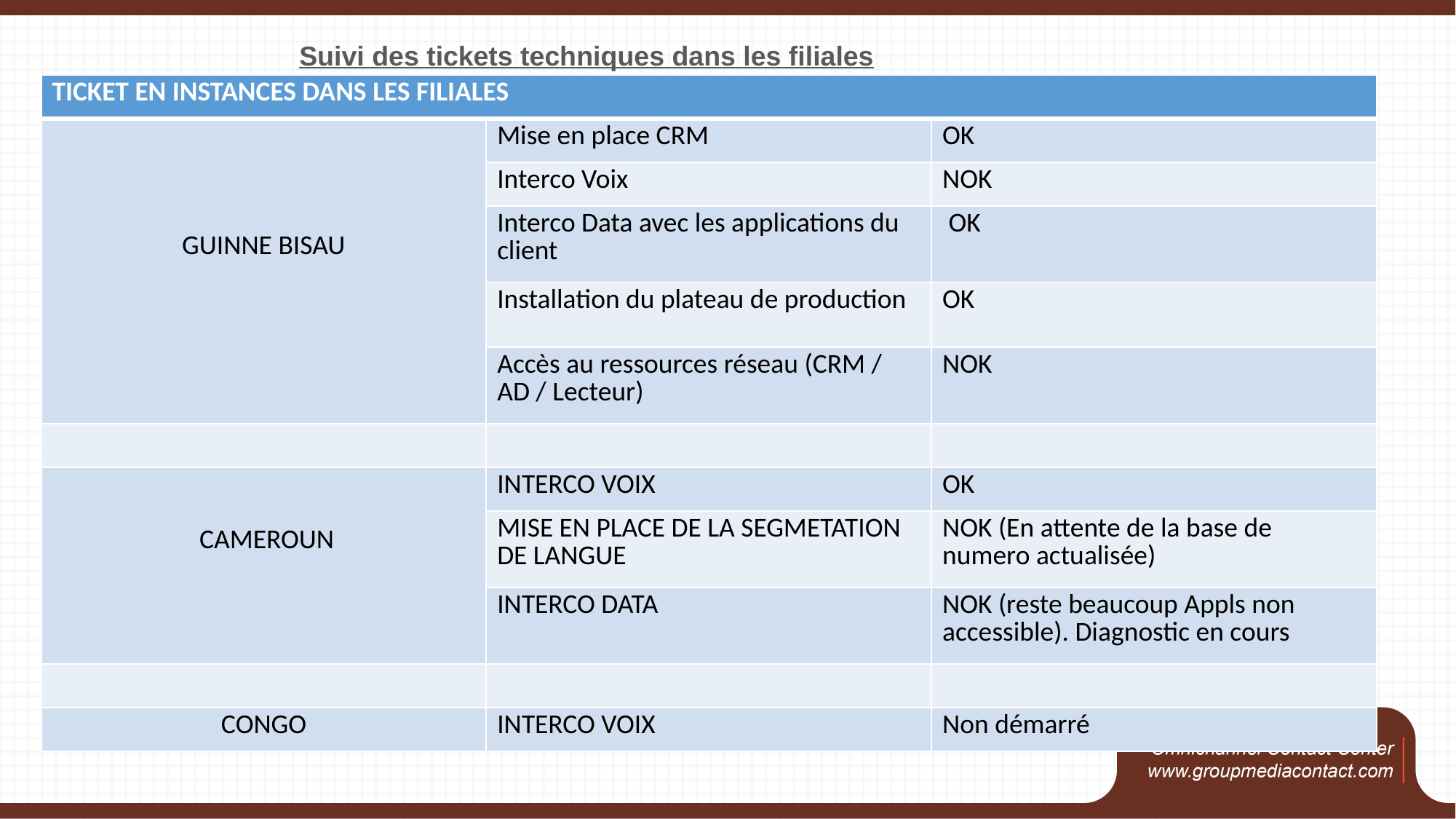

Suivi des tickets techniques dans les filiales
| TICKET EN INSTANCES DANS LES FILIALES |  |  |
| --- | --- | --- |
| GUINNE BISAU | Mise en place CRM | OK |
|  | Interco Voix | NOK |
|  | Interco Data avec les applications du client | OK |
|  | Installation du plateau de production | OK |
|  | Accès au ressources réseau (CRM / AD / Lecteur) | NOK |
|  |  |  |
| CAMEROUN | INTERCO VOIX | OK |
|  | MISE EN PLACE DE LA SEGMETATION DE LANGUE | NOK (En attente de la base de numero actualisée) |
|  | INTERCO DATA | NOK (reste beaucoup Appls non accessible). Diagnostic en cours |
|  |  |  |
| CONGO | INTERCO VOIX | Non démarré |